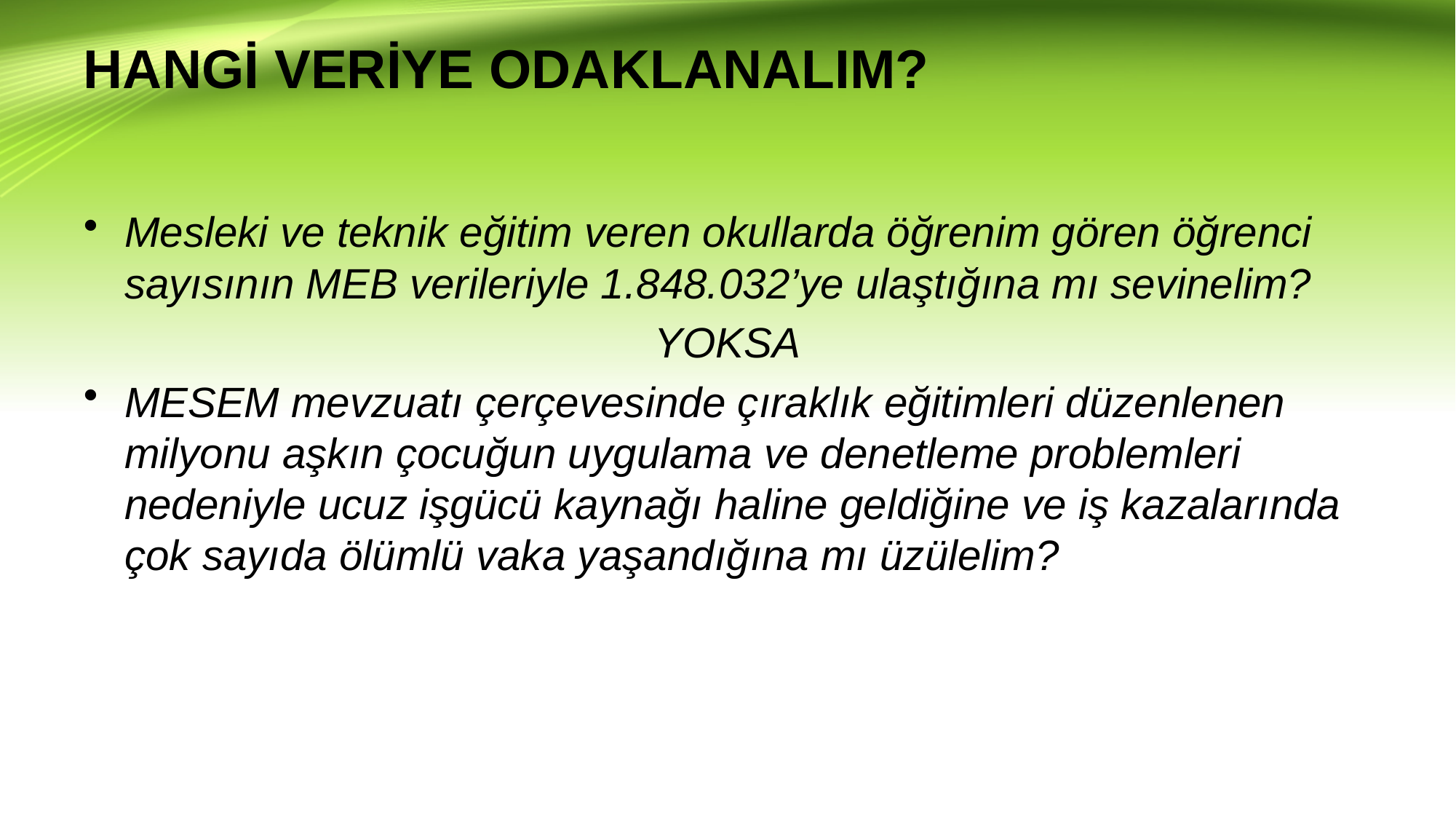

# HANGİ VERİYE ODAKLANALIM?

Mesleki ve teknik eğitim veren okullarda öğrenim gören öğrenci sayısının MEB verileriyle 1.848.032’ye ulaştığına mı sevinelim?
YOKSA
MESEM mevzuatı çerçevesinde çıraklık eğitimleri düzenlenen milyonu aşkın çocuğun uygulama ve denetleme problemleri nedeniyle ucuz işgücü kaynağı haline geldiğine ve iş kazalarında çok sayıda ölümlü vaka yaşandığına mı üzülelim?